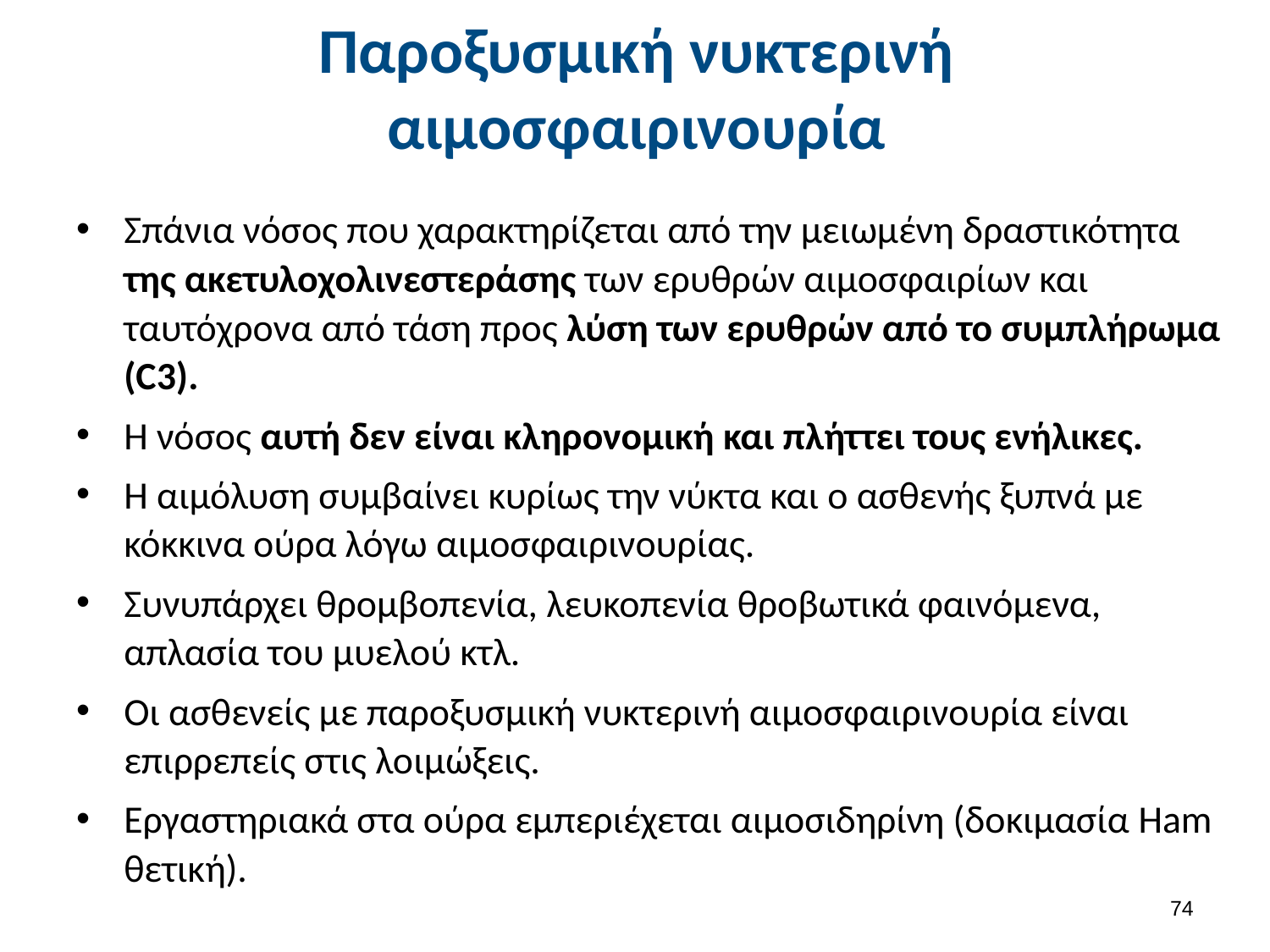

# Παροξυσμική νυκτερινή αιμοσφαιρινουρία
Σπάνια νόσος που χαρακτηρίζεται από την μειωμένη δραστικότητα της ακετυλοχολινεστεράσης των ερυθρών αιμοσφαιρίων και ταυτόχρονα από τάση προς λύση των ερυθρών από το συμπλήρωμα (C3).
Η νόσος αυτή δεν είναι κληρονομική και πλήττει τους ενήλικες.
Η αιμόλυση συμβαίνει κυρίως την νύκτα και ο ασθενής ξυπνά με κόκκινα ούρα λόγω αιμοσφαιρινουρίας.
Συνυπάρχει θρομβοπενία, λευκοπενία θροβωτικά φαινόμενα, απλασία του μυελού κτλ.
Οι ασθενείς με παροξυσμική νυκτερινή αιμοσφαιρινουρία είναι επιρρεπείς στις λοιμώξεις.
Εργαστηριακά στα ούρα εμπεριέχεται αιμοσιδηρίνη (δοκιμασία Ham θετική).
74